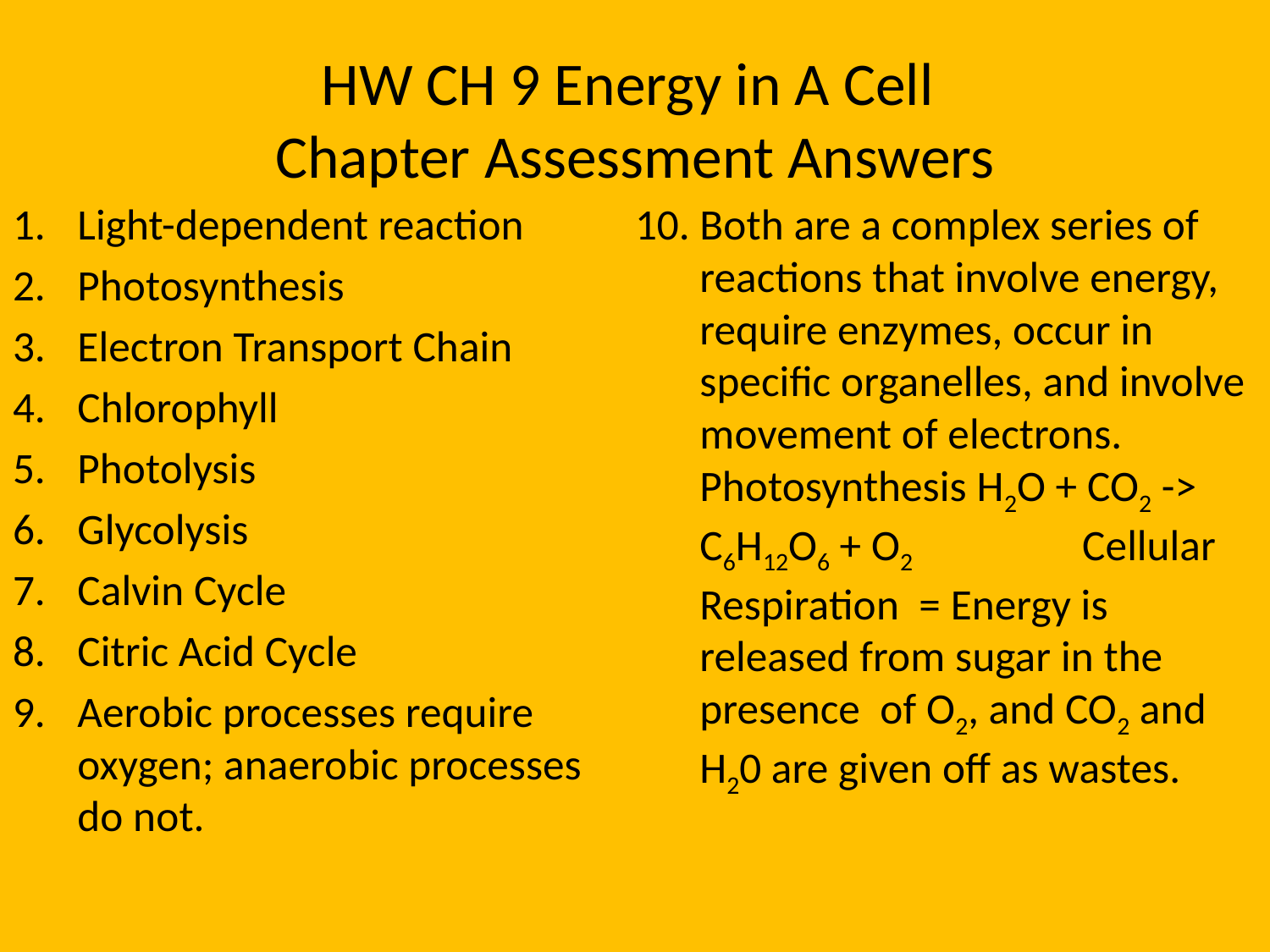

# HW CH 9 Energy in A Cell Chapter Assessment Answers
Light-dependent reaction
Photosynthesis
Electron Transport Chain
Chlorophyll
Photolysis
Glycolysis
Calvin Cycle
Citric Acid Cycle
Aerobic processes require oxygen; anaerobic processes do not.
Both are a complex series of reactions that involve energy, require enzymes, occur in specific organelles, and involve movement of electrons. Photosynthesis H2O + CO2 -> C6H12O6 + O2  		         Cellular Respiration  = Energy is released from sugar in the presence  of O2, and CO2 and H20 are given off as wastes.